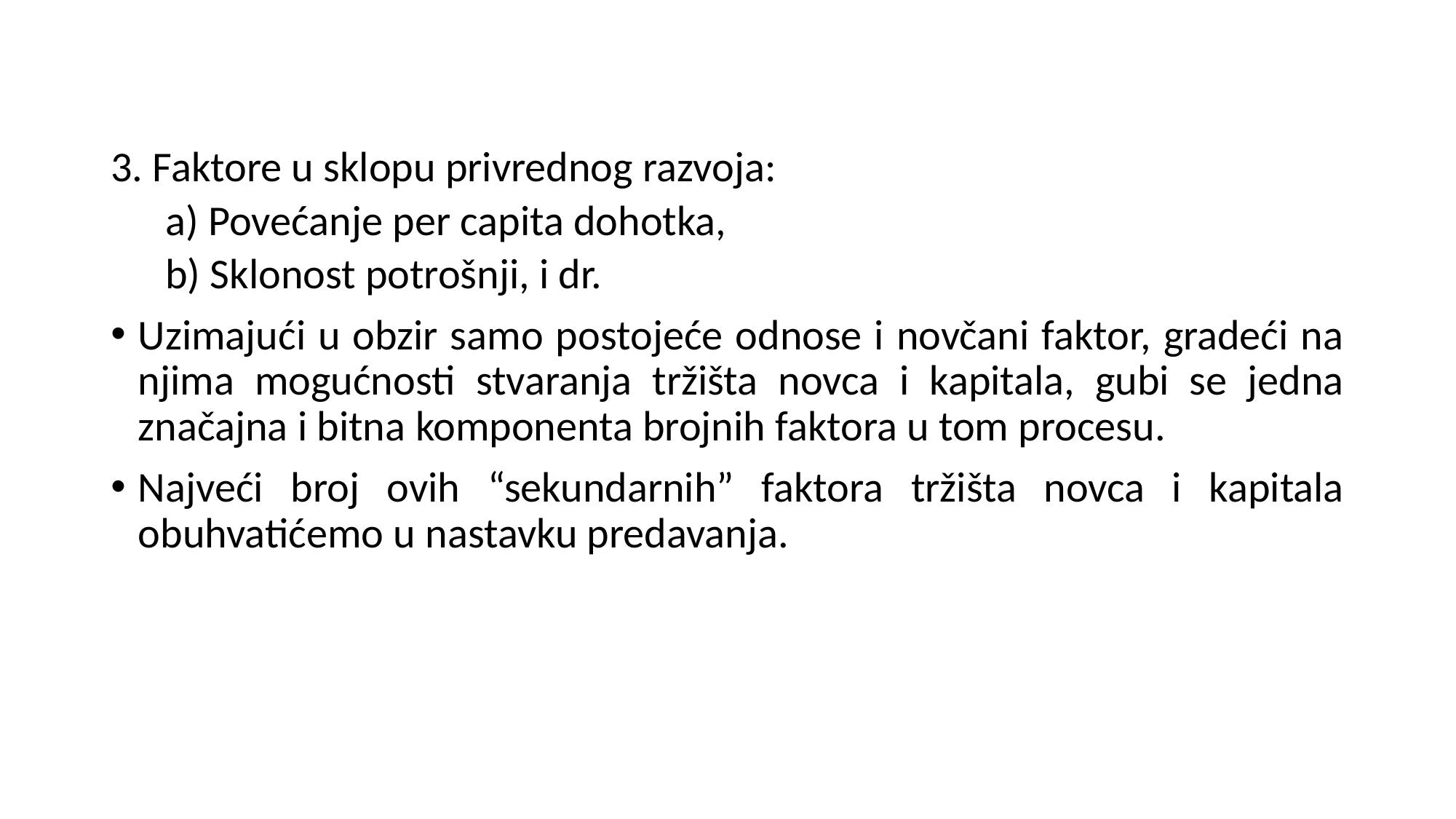

3. Faktore u sklopu privrednog razvoja:
a) Povećanje per capita dohotka,
b) Sklonost potrošnji, i dr.
Uzimajući u obzir samo postojeće odnose i novčani faktor, gradeći na njima mogućnosti stvaranja tržišta novca i kapitala, gubi se jedna značajna i bitna komponenta brojnih faktora u tom procesu.
Najveći broj ovih “sekundarnih” faktora tržišta novca i kapitala obuhvatićemo u nastavku predavanja.